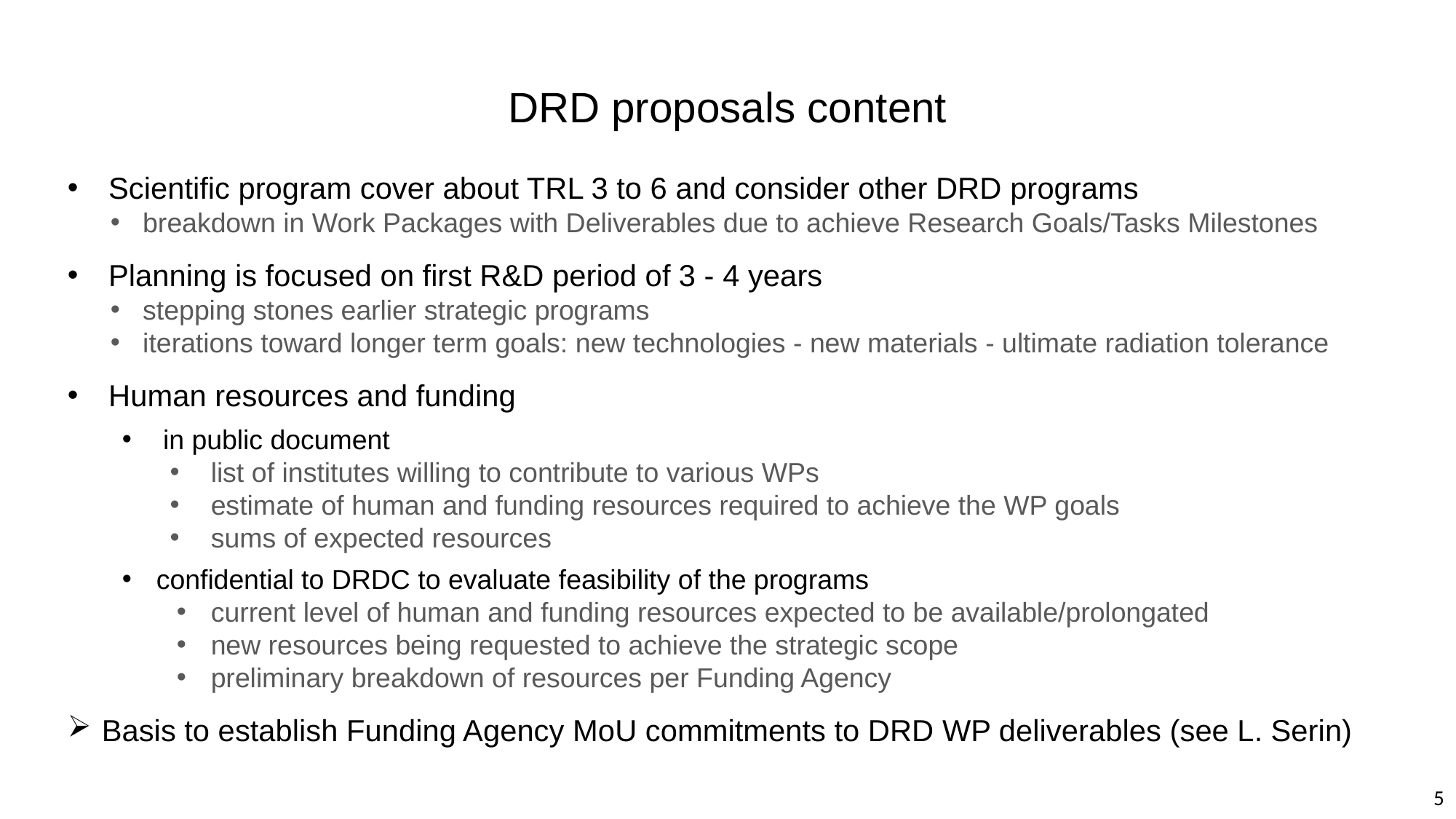

DRD proposals content
Scientific program cover about TRL 3 to 6 and consider other DRD programs
breakdown in Work Packages with Deliverables due to achieve Research Goals/Tasks Milestones
Planning is focused on first R&D period of 3 - 4 years
stepping stones earlier strategic programs
iterations toward longer term goals: new technologies - new materials - ultimate radiation tolerance
Human resources and funding
in public document
list of institutes willing to contribute to various WPs
estimate of human and funding resources required to achieve the WP goals
sums of expected resources
confidential to DRDC to evaluate feasibility of the programs
current level of human and funding resources expected to be available/prolongated
new resources being requested to achieve the strategic scope
preliminary breakdown of resources per Funding Agency
Basis to establish Funding Agency MoU commitments to DRD WP deliverables (see L. Serin)

5